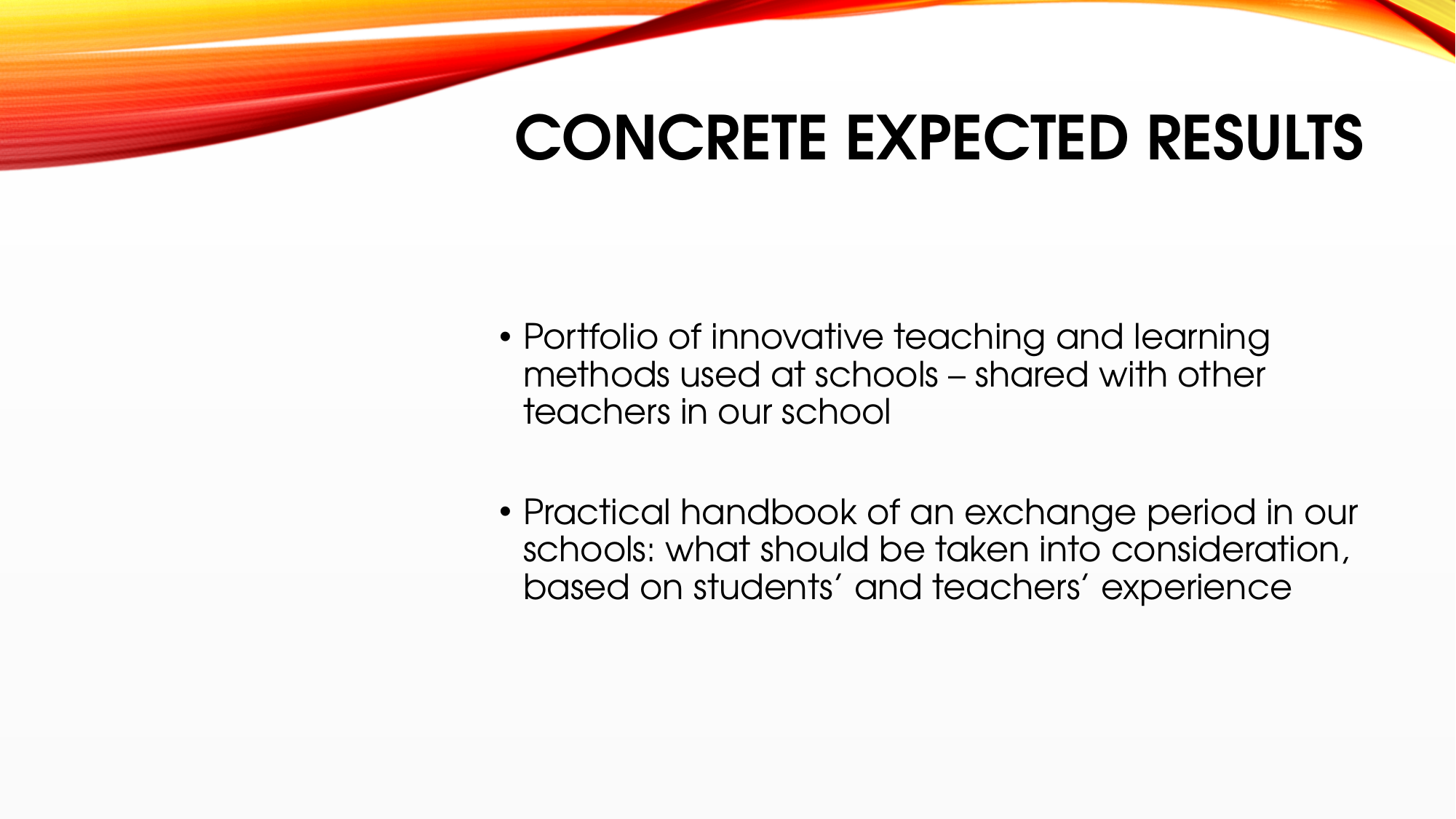

# CONCRETE EXPECTED results
Portfolio of innovative teaching and learning methods used at schools – shared with other teachers in our school

Practical handbook of an exchange period in our schools: what should be taken into consideration, based on students’ and teachers’ experience